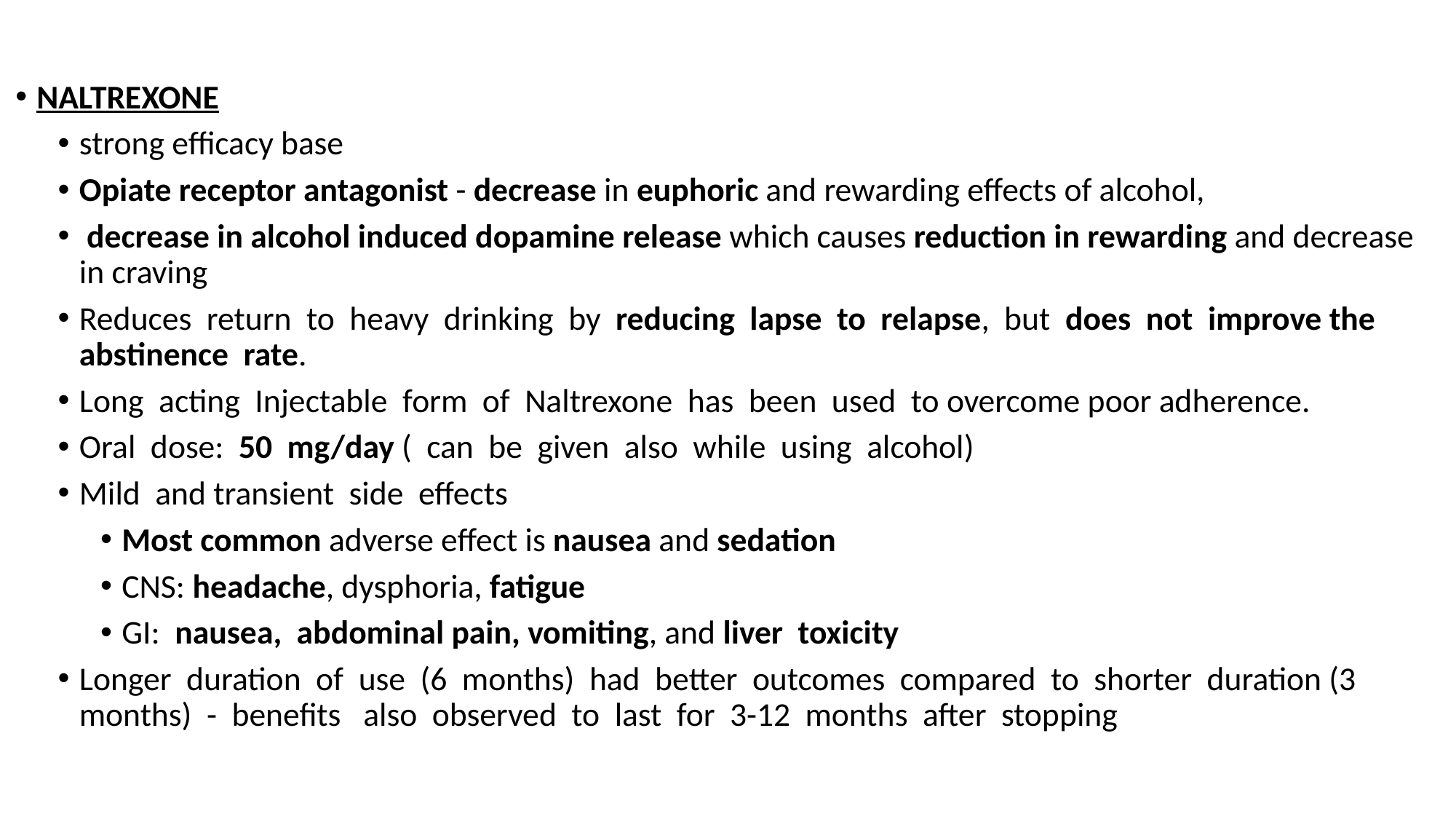

NALTREXONE
strong efficacy base
Opiate receptor antagonist - decrease in euphoric and rewarding effects of alcohol,
 decrease in alcohol induced dopamine release which causes reduction in rewarding and decrease in craving
Reduces  return  to  heavy  drinking  by  reducing  lapse  to  relapse,  but  does  not  improve the  abstinence  rate.
Long  acting  Injectable  form  of  Naltrexone  has  been  used  to overcome poor adherence.
Oral  dose:  50  mg/day (  can  be  given  also  while  using  alcohol)
Mild  and transient  side  effects
Most common adverse effect is nausea and sedation
CNS: headache, dysphoria, fatigue
GI:  nausea,  abdominal pain, vomiting, and liver  toxicity
Longer  duration  of  use  (6  months)  had  better  outcomes  compared  to  shorter  duration (3  months)  -  benefits   also  observed  to  last  for  3-12  months  after  stopping